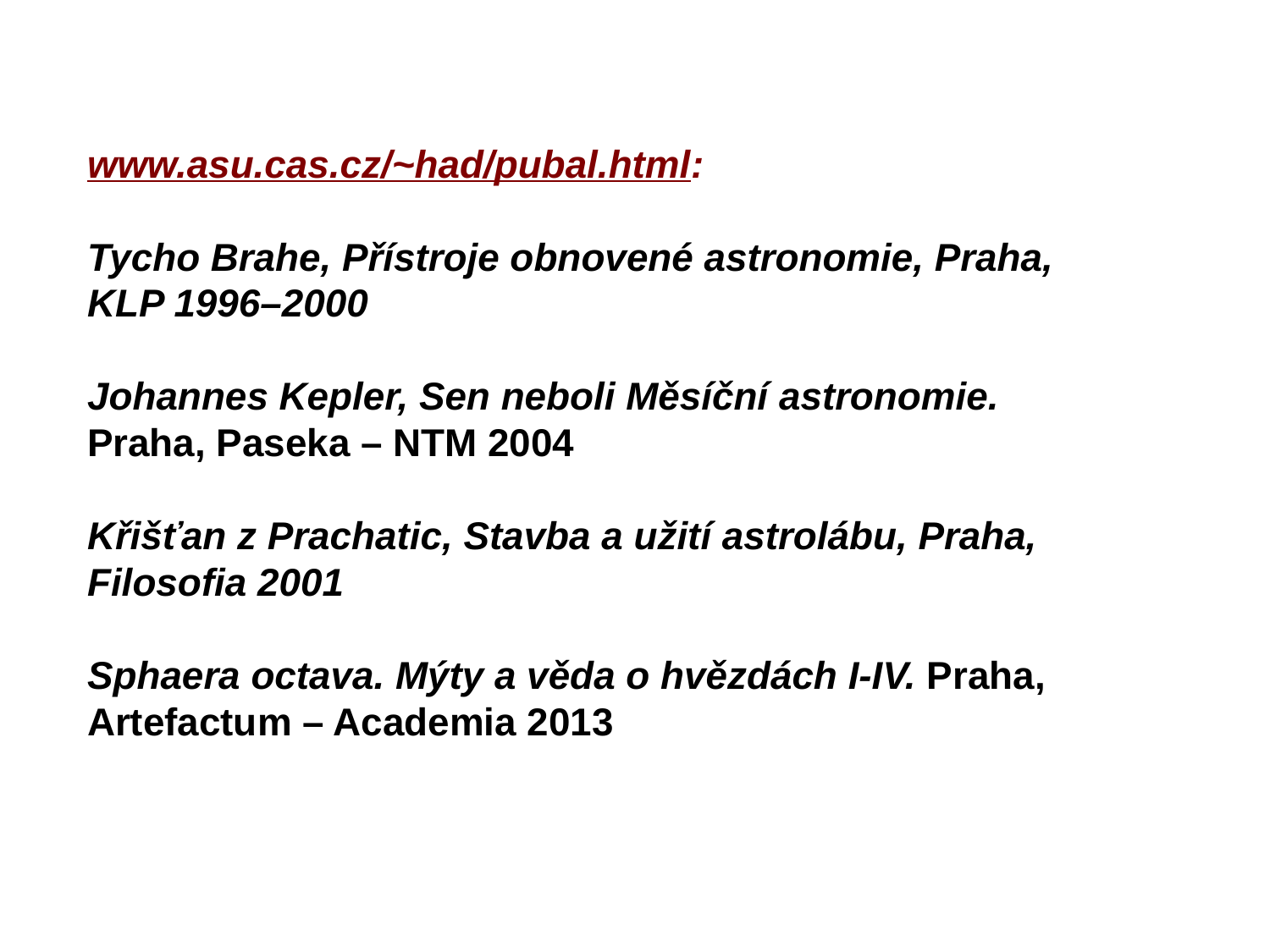

www.asu.cas.cz/~had/pubal.html:

Tycho Brahe, Přístroje obnovené astronomie, Praha,
KLP 1996–2000

Johannes Kepler, Sen neboli Měsíční astronomie.
Praha, Paseka – NTM 2004

Křišťan z Prachatic, Stavba a užití astrolábu, Praha,
Filosofia 2001

Sphaera octava. Mýty a věda o hvězdách I-IV. Praha,
Artefactum – Academia 2013